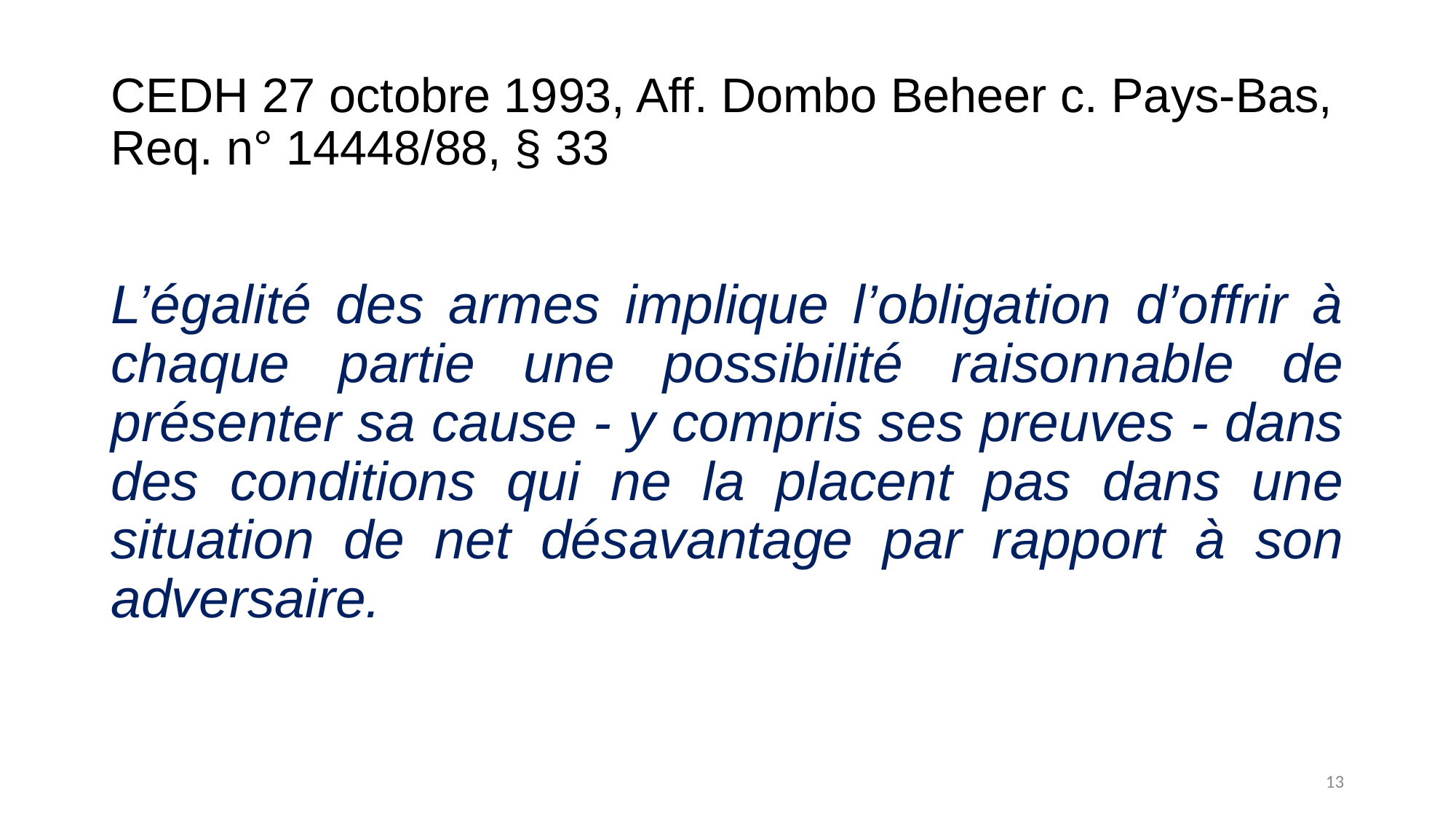

# CEDH 27 octobre 1993, Aff. Dombo Beheer c. Pays-Bas, Req. n° 14448/88, § 33
L’égalité des armes implique l’obligation d’offrir à chaque partie une possibilité raisonnable de présenter sa cause - y compris ses preuves - dans des conditions qui ne la placent pas dans une situation de net désavantage par rapport à son adversaire.
13